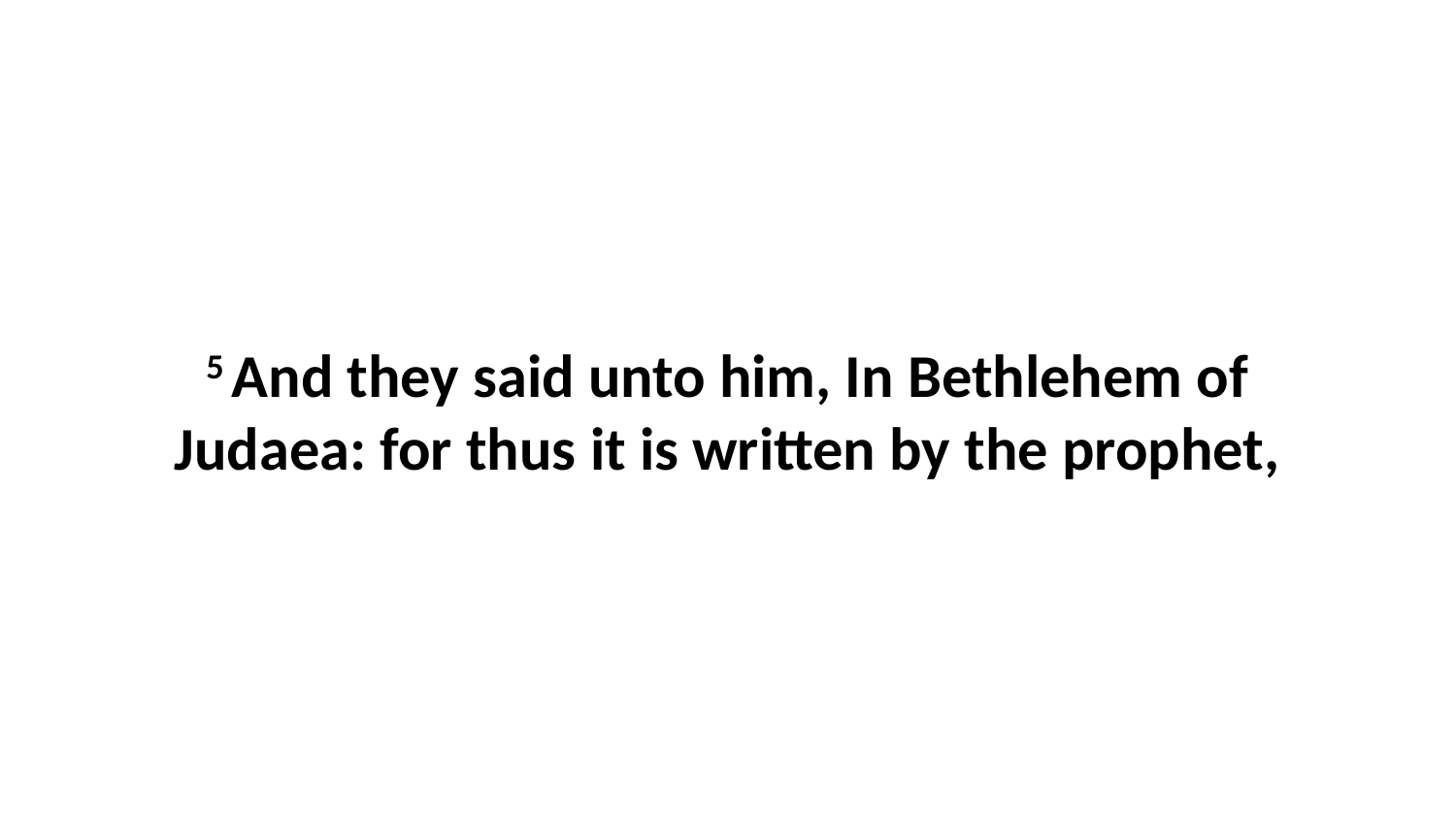

5 And they said unto him, In Bethlehem of Judaea: for thus it is written by the prophet,